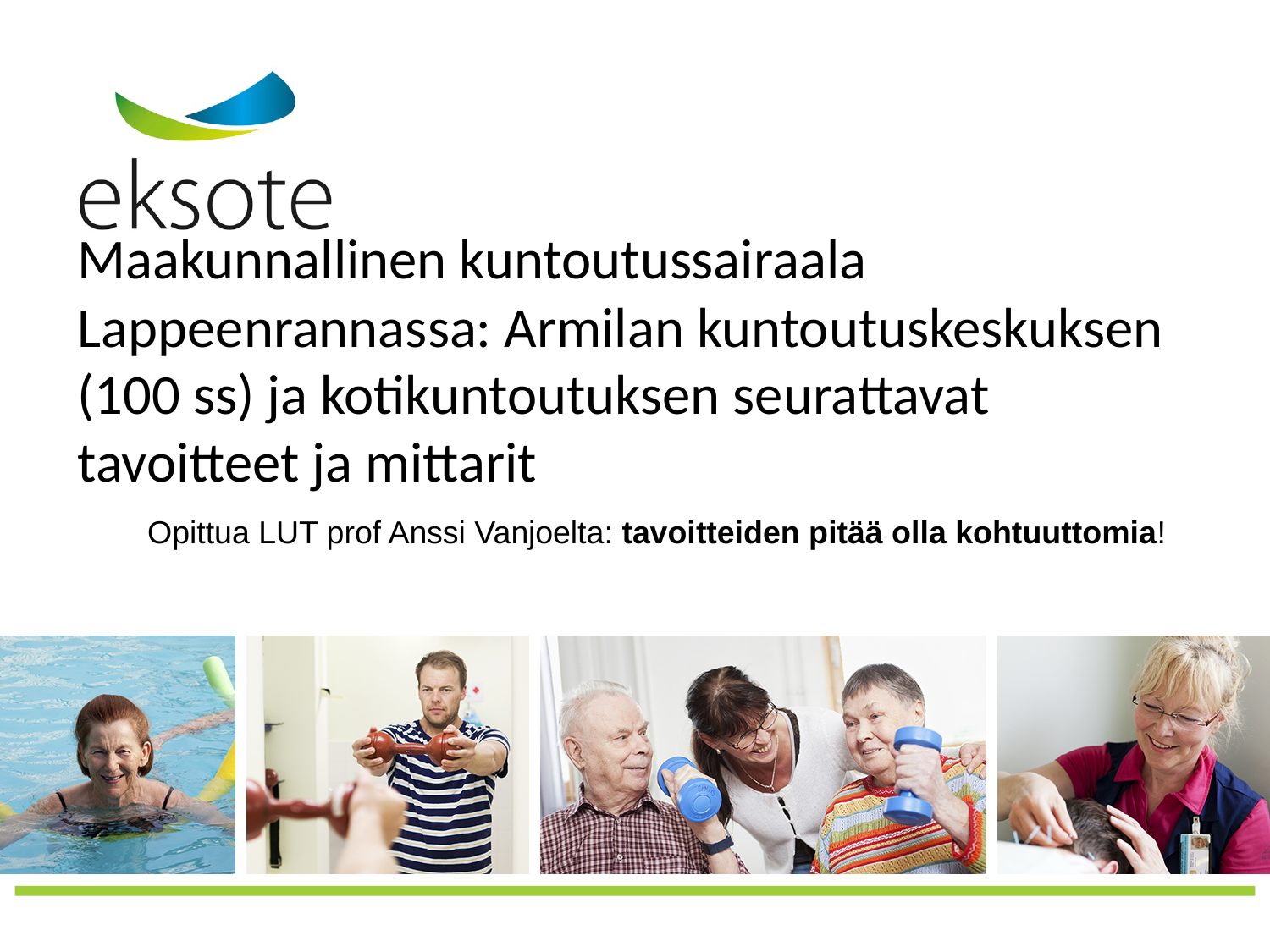

# Maakunnallinen kuntoutussairaala Lappeenrannassa: Armilan kuntoutuskeskuksen (100 ss) ja kotikuntoutuksen seurattavat tavoitteet ja mittarit
Opittua LUT prof Anssi Vanjoelta: tavoitteiden pitää olla kohtuuttomia!